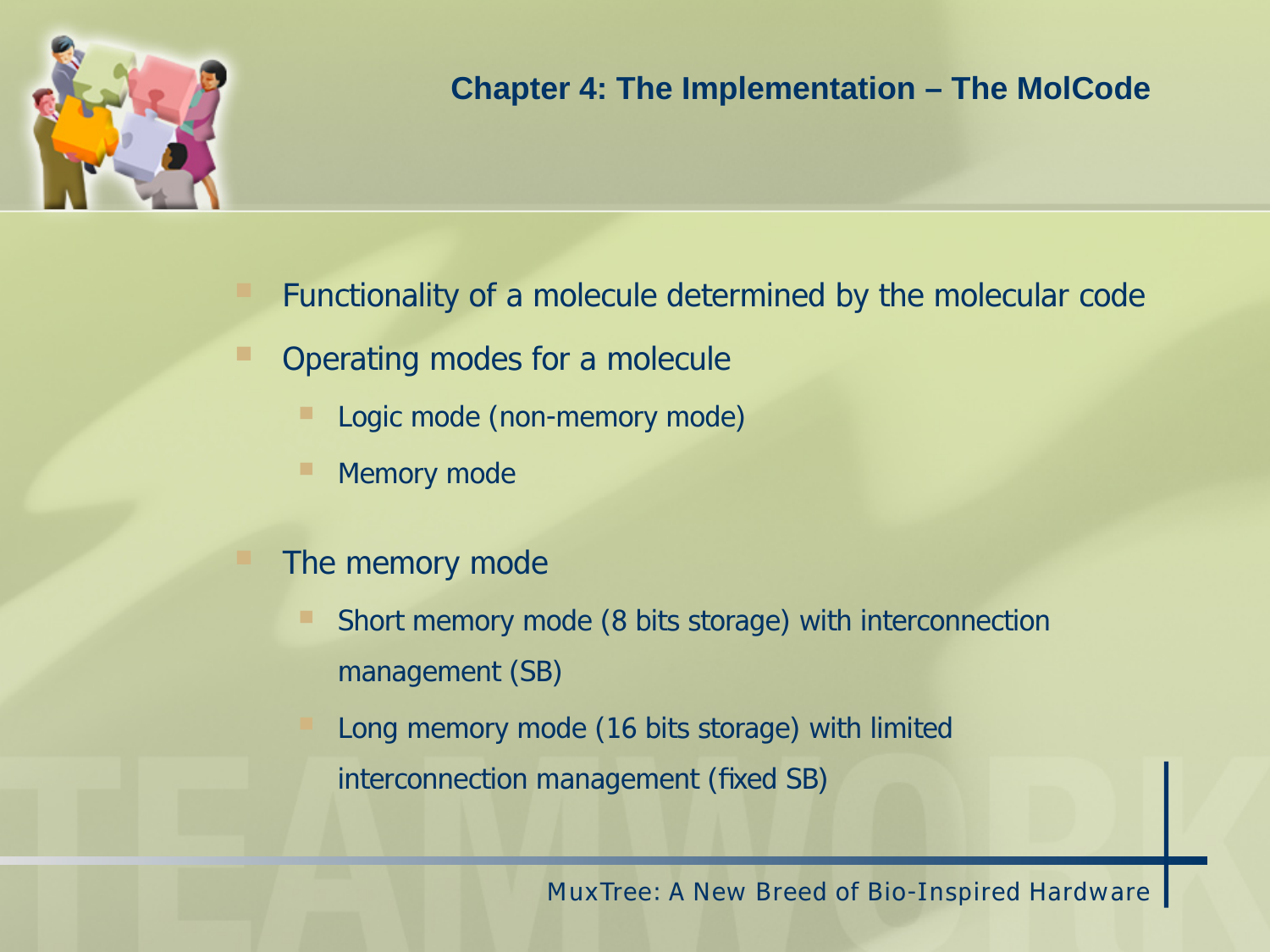

Chapter 4: The Implementation – The MolCode
Functionality of a molecule determined by the molecular code
Operating modes for a molecule
Logic mode (non-memory mode)
Memory mode

The memory mode
Short memory mode (8 bits storage) with interconnection management (SB)
Long memory mode (16 bits storage) with limited interconnection management (fixed SB)

# MuxTree: A New Breed of Bio-Inspired Hardware